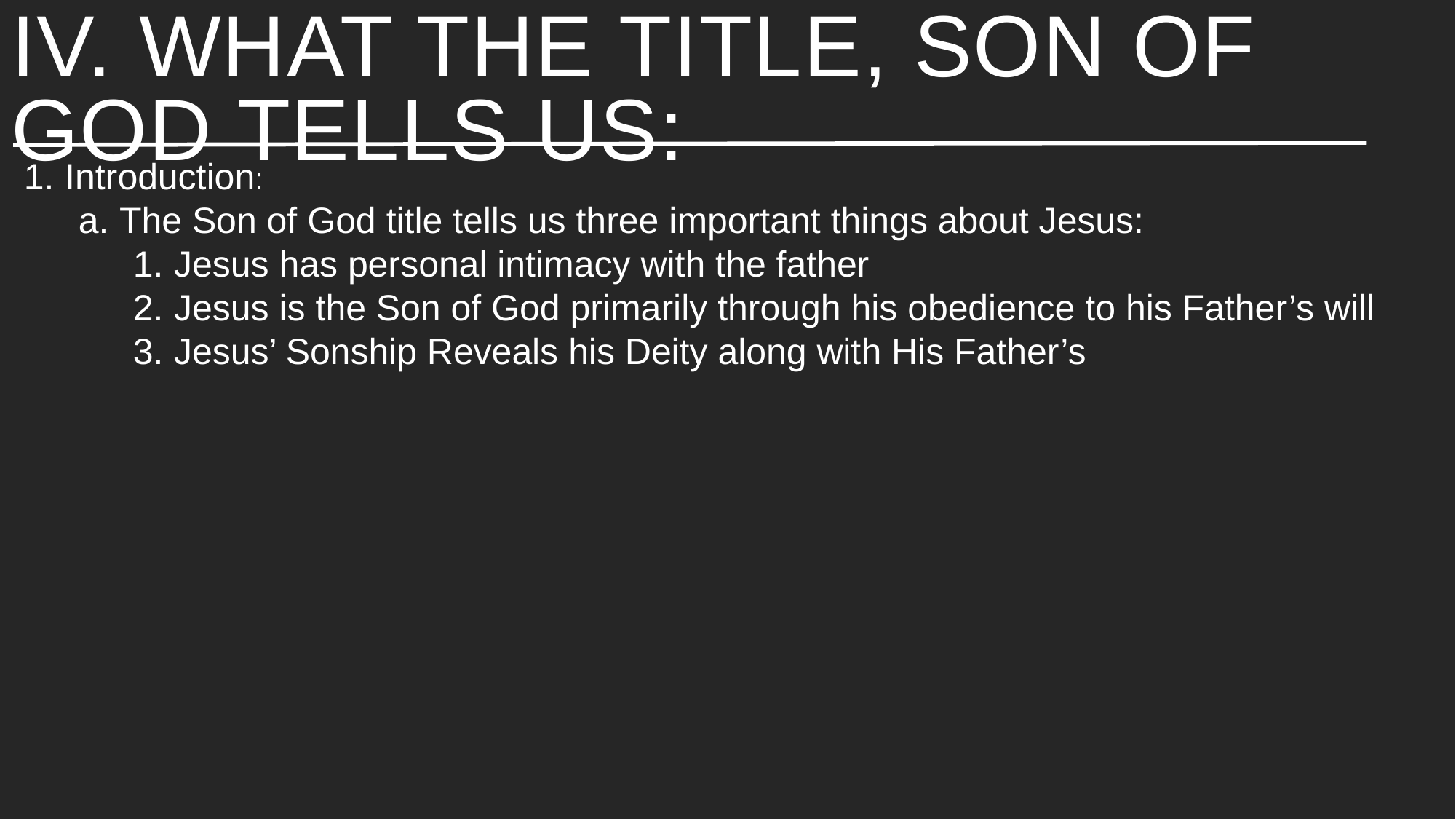

# IV. What the Title, Son Of God Tells Us:
Introduction:
The Son of God title tells us three important things about Jesus:
Jesus has personal intimacy with the father
Jesus is the Son of God primarily through his obedience to his Father’s will
Jesus’ Sonship Reveals his Deity along with His Father’s